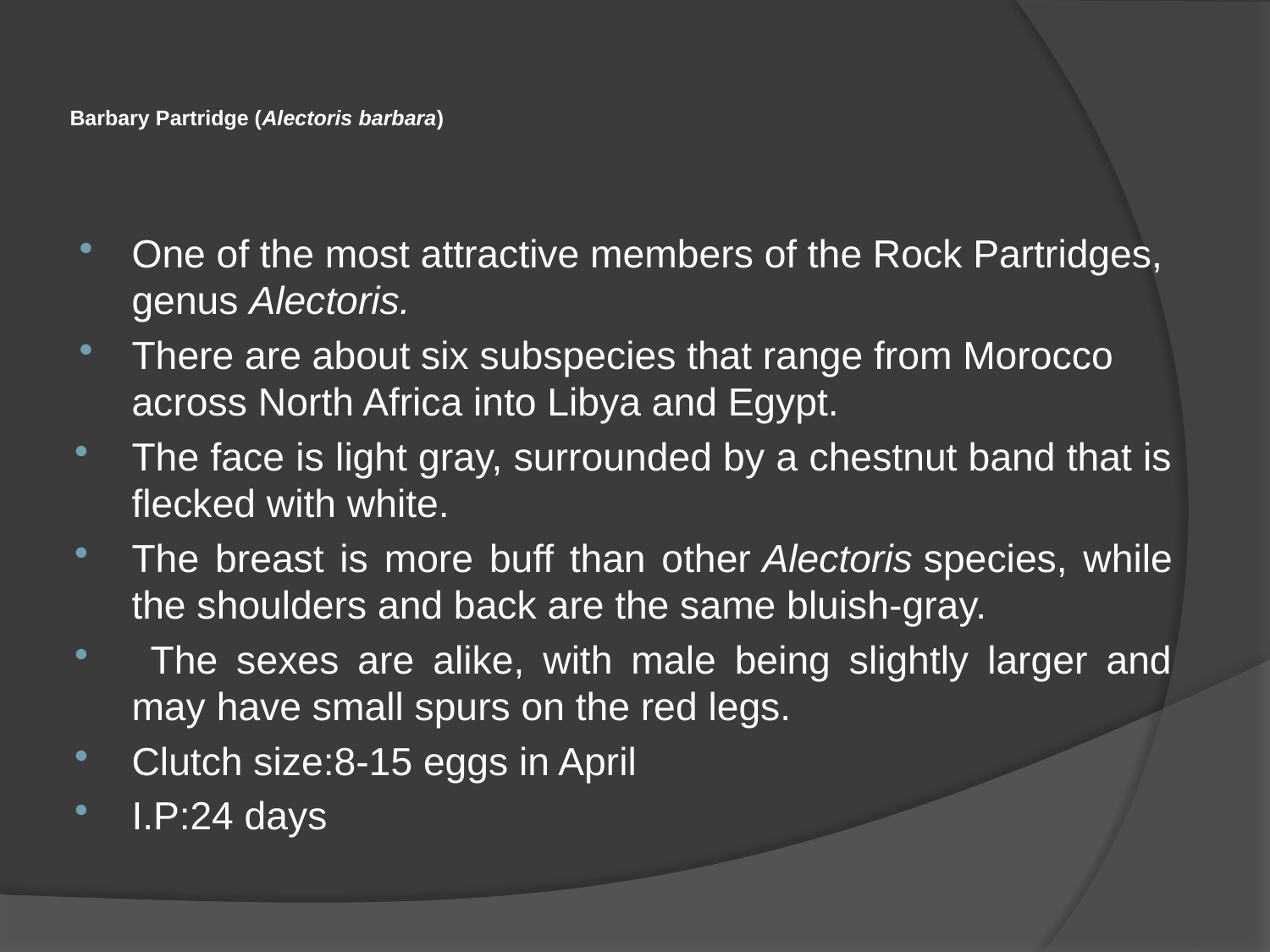

# Barbary Partridge (Alectoris barbara)
One of the most attractive members of the Rock Partridges, genus Alectoris.
There are about six subspecies that range from Morocco across North Africa into Libya and Egypt.
The face is light gray, surrounded by a chestnut band that is flecked with white.
The breast is more buff than other Alectoris species, while the shoulders and back are the same bluish-gray.
 The sexes are alike, with male being slightly larger and may have small spurs on the red legs.
Clutch size:8-15 eggs in April
I.P:24 days